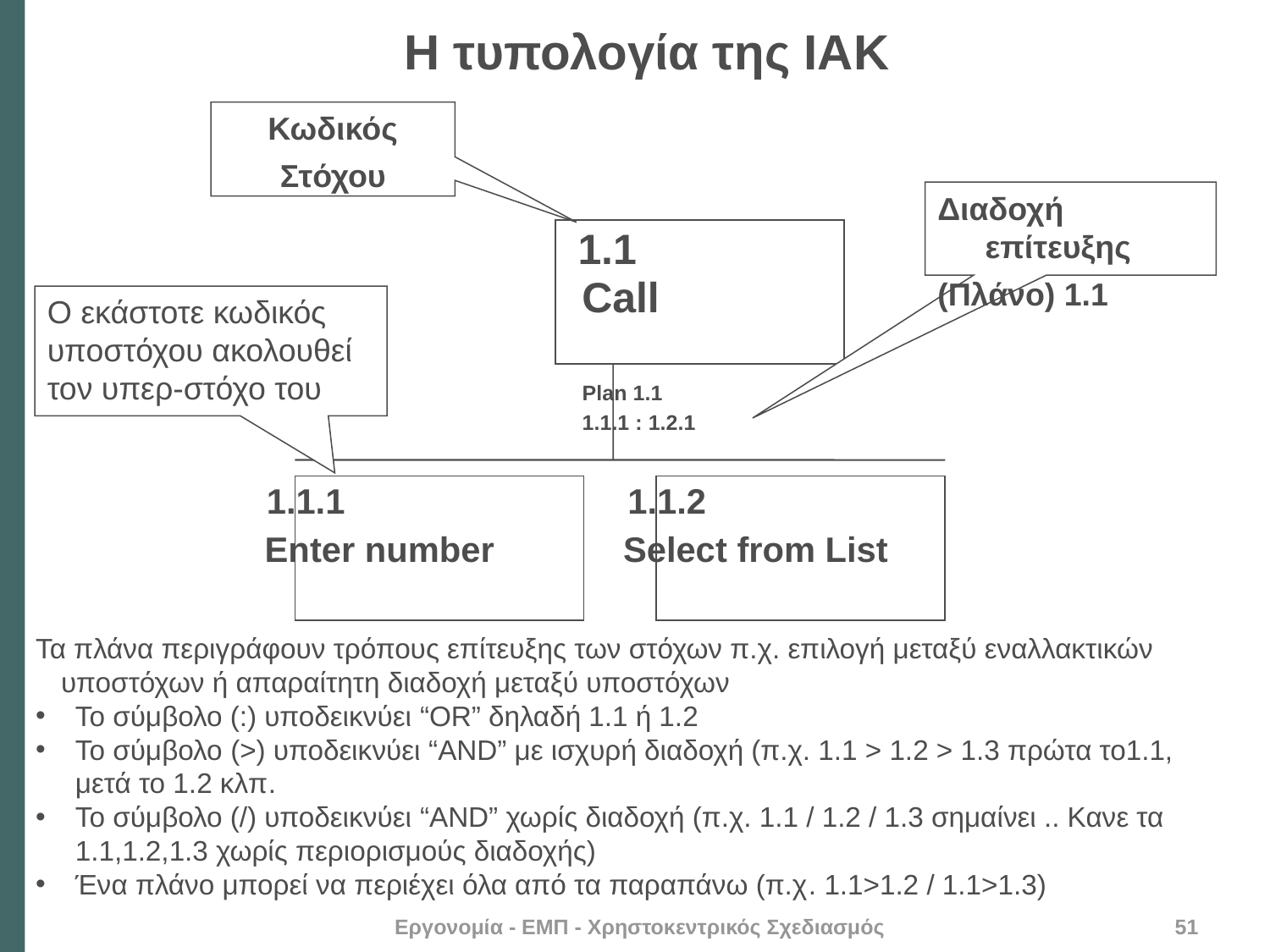

Η τυπολογία της ΙΑΚ
Κωδικός
Στόχου
Διαδοχή επίτευξης
(Πλάνο) 1.1
1.1

Call
Ο εκάστοτε κωδικός υποστόχου ακολουθεί τον υπερ-στόχο του

Plan 1.1
1.1.1 : 1.2.1

1.1.1

Enter number
1.1.2

Select from List
Τα πλάνα περιγράφουν τρόπους επίτευξης των στόχων π.χ. επιλογή μεταξύ εναλλακτικών υποστόχων ή απαραίτητη διαδοχή μεταξύ υποστόχων
Το σύμβολο (:) υποδεικνύει “OR” δηλαδή 1.1 ή 1.2
Το σύμβολο (>) υποδεικνύει “AND” με ισχυρή διαδοχή (π.χ. 1.1 > 1.2 > 1.3 πρώτα το1.1, μετά το 1.2 κλπ.
Το σύμβολο (/) υποδεικνύει “AND” χωρίς διαδοχή (π.χ. 1.1 / 1.2 / 1.3 σημαίνει .. Κανε τα 1.1,1.2,1.3 χωρίς περιορισμούς διαδοχής)
Ένα πλάνο μπορεί να περιέχει όλα από τα παραπάνω (π.χ. 1.1>1.2 / 1.1>1.3)
Εργονομία - ΕΜΠ - Χρηστοκεντρικός Σχεδιασμός
51